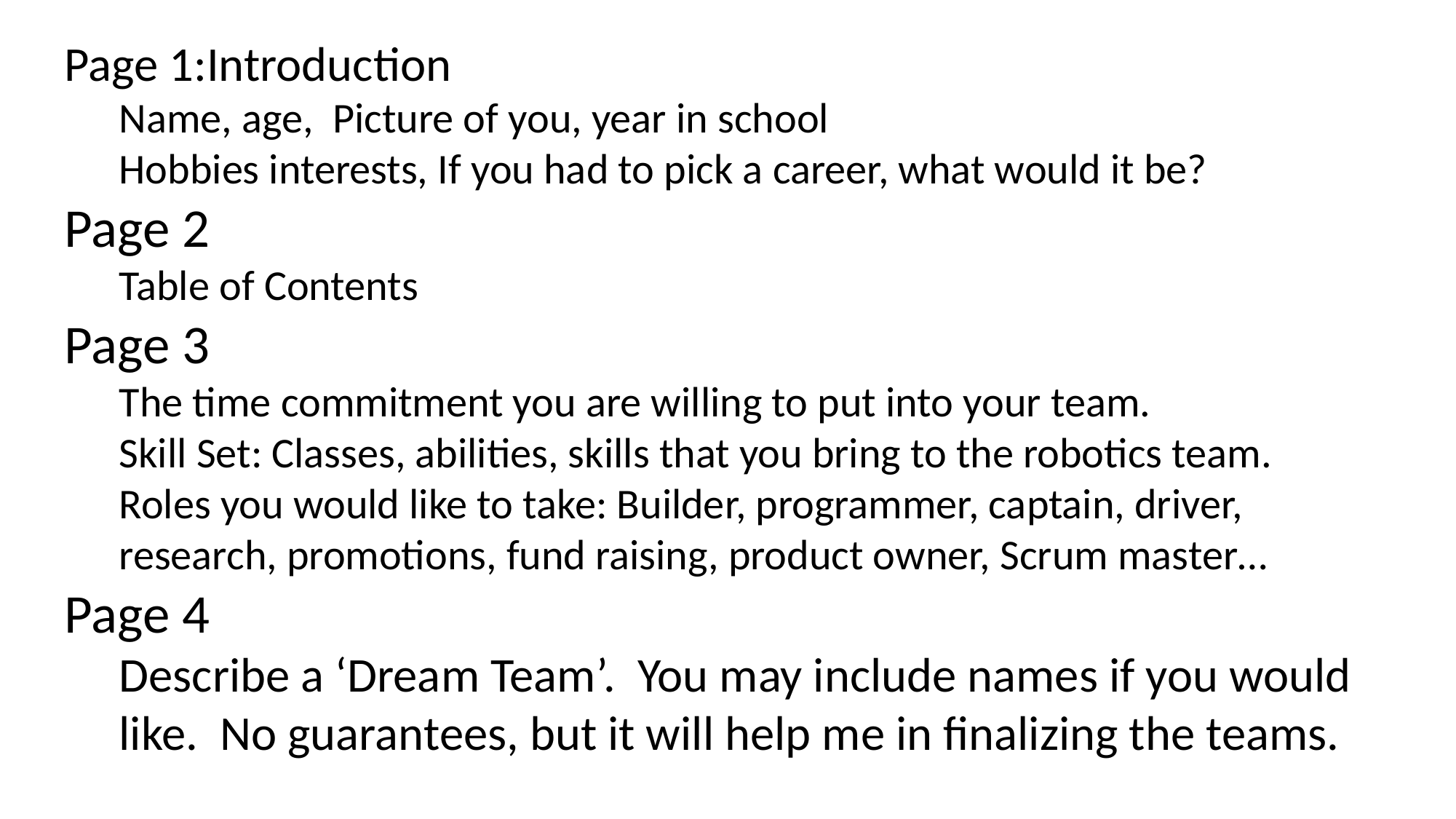

Page 1:Introduction
Name, age,  Picture of you, year in school
Hobbies interests, If you had to pick a career, what would it be?
Page 2
Table of Contents
Page 3
The time commitment you are willing to put into your team.
Skill Set: Classes, abilities, skills that you bring to the robotics team.
Roles you would like to take: Builder, programmer, captain, driver, research, promotions, fund raising, product owner, Scrum master…
Page 4
Describe a ‘Dream Team’.  You may include names if you would like.  No guarantees, but it will help me in finalizing the teams.